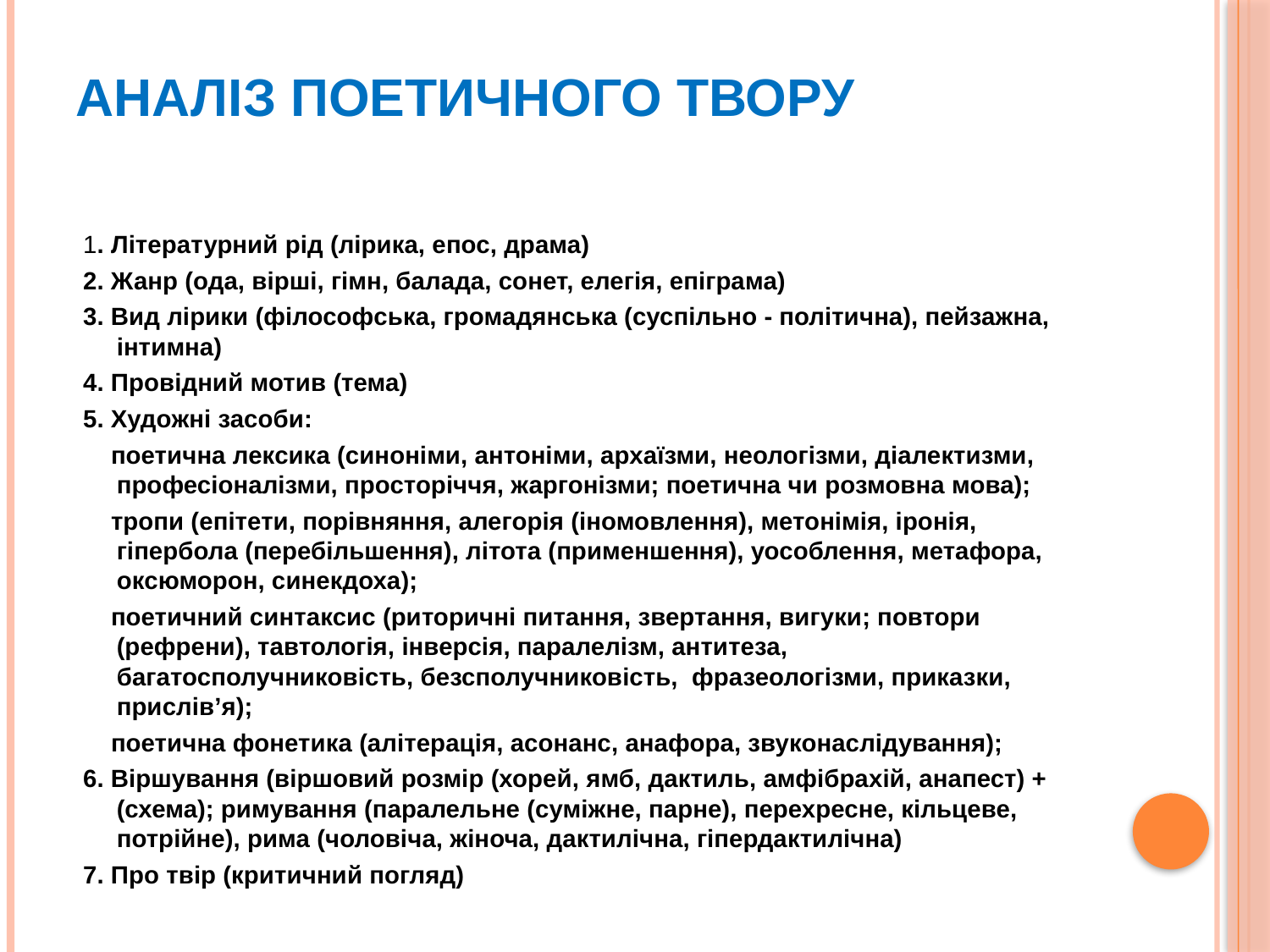

# Аналіз поетичного твору
 1. Літературний рід (лірика, епос, драма)
 2. Жанр (ода, вірші, гімн, балада, сонет, елегія, епіграма)
 3. Вид лірики (філософська, громадянська (суспільно - політична), пейзажна, інтимна)
 4. Провідний мотив (тема)
 5. Художні засоби:
     поетична лексика (синоніми, антоніми, архаїзми, неологізми, діалектизми, професіоналізми, просторіччя, жаргонізми; поетична чи розмовна мова);
     тропи (епітети, порівняння, алегорія (іномовлення), метонімія, іронія, гіпербола (перебільшення), літота (применшення), уособлення, метафора, оксюморон, синекдоха);
     поетичний синтаксис (риторичні питання, звертання, вигуки; повтори (рефрени), тавтологія, інверсія, паралелізм, антитеза,  багатосполучниковість, безсполучниковість,  фразеологізми, приказки, прислів’я);
     поетична фонетика (алітерація, асонанс, анафора, звуконаслідування);
 6. Віршування (віршовий розмір (хорей, ямб, дактиль, амфібрахій, анапест) + (схема); римування (паралельне (суміжне, парне), перехресне, кільцеве, потрійне), рима (чоловіча, жіноча, дактилічна, гіпердактилічна)
 7. Про твір (критичний погляд)